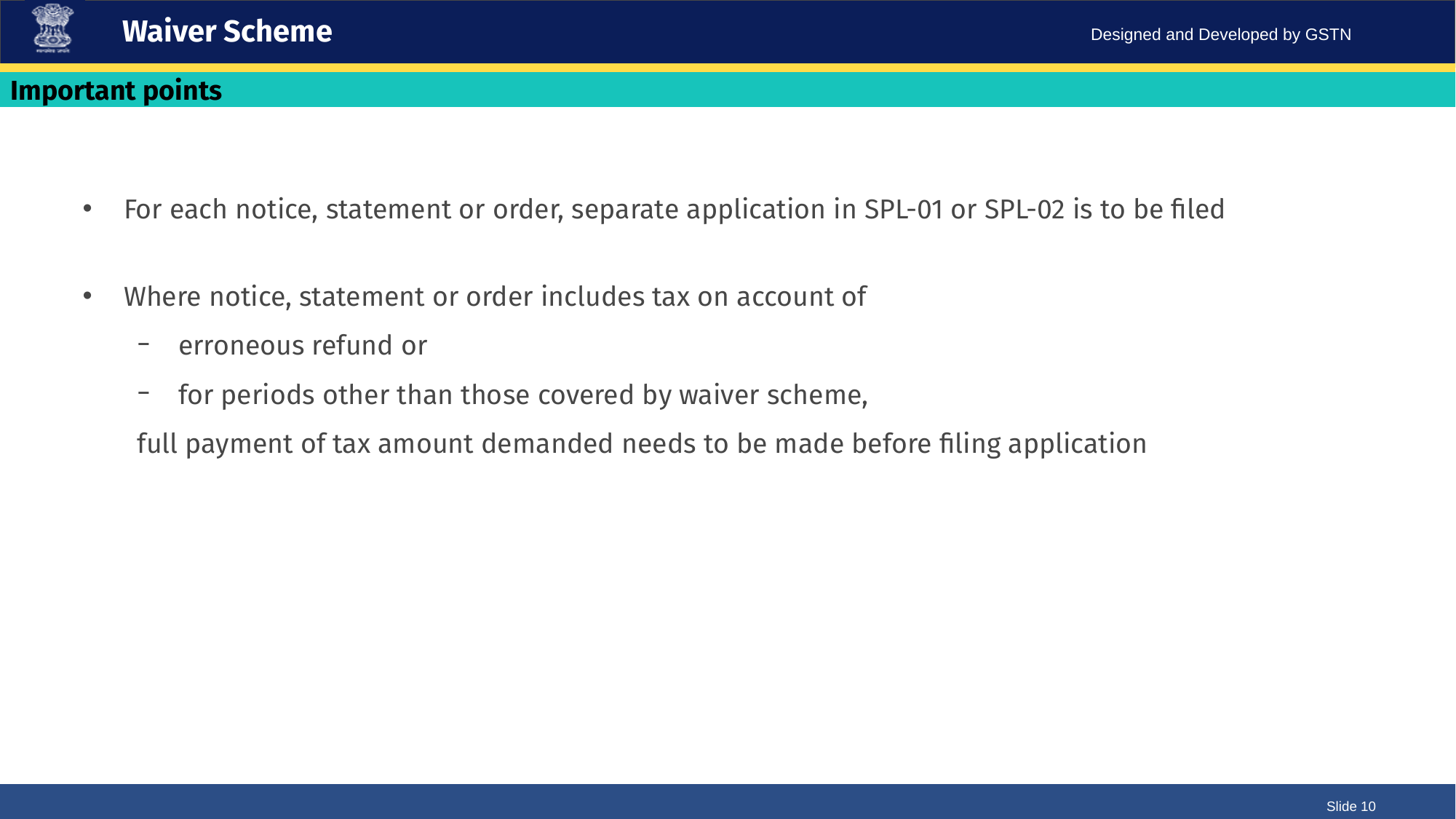

Waiver Scheme
Important points
For each notice, statement or order, separate application in SPL-01 or SPL-02 is to be filed

Where notice, statement or order includes tax on account of
erroneous refund or
for periods other than those covered by waiver scheme,
full payment of tax amount demanded needs to be made before filing application